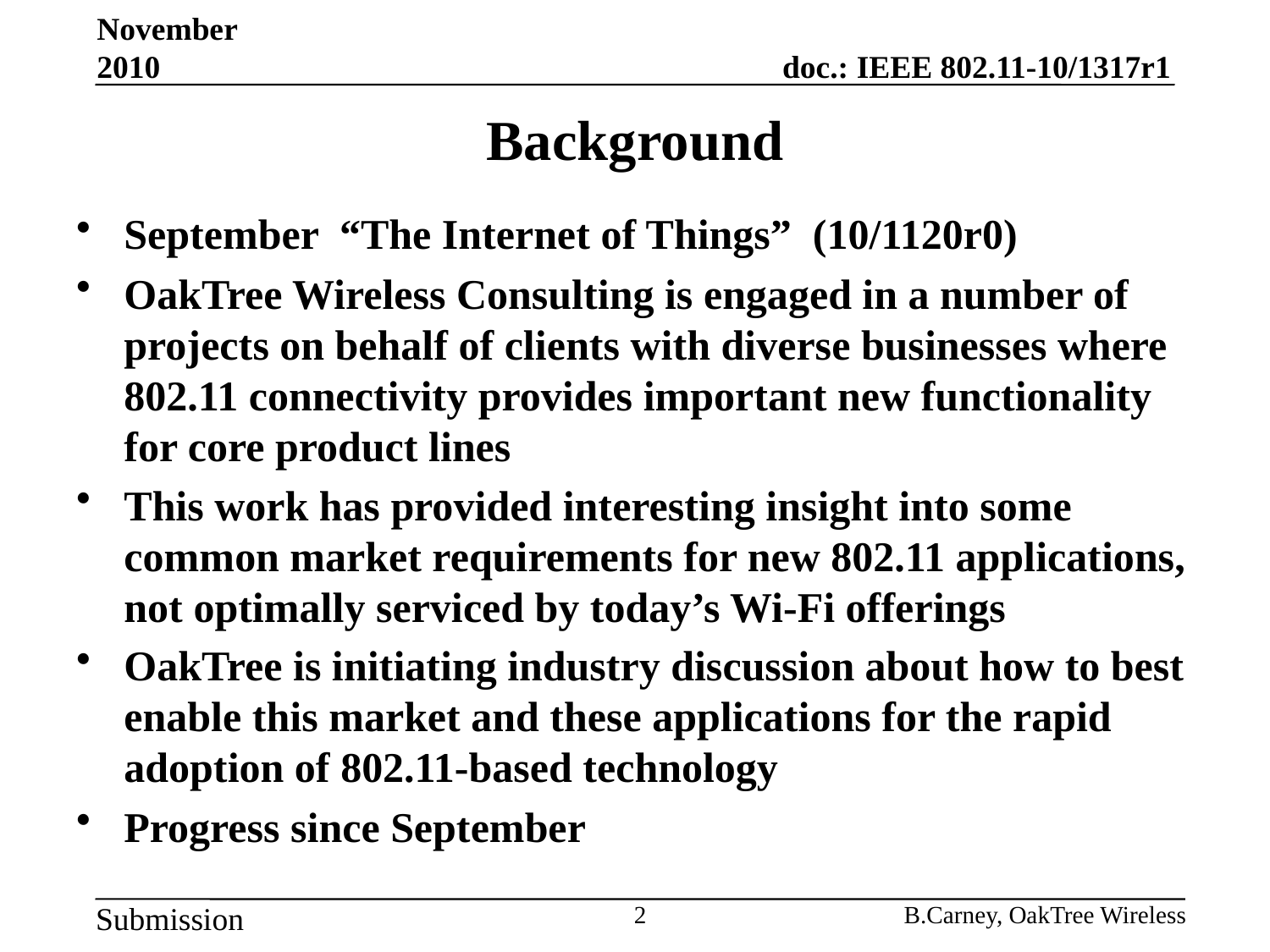

November 2010
# Background
September  “The Internet of Things”  (10/1120r0)
OakTree Wireless Consulting is engaged in a number of projects on behalf of clients with diverse businesses where 802.11 connectivity provides important new functionality for core product lines
This work has provided interesting insight into some common market requirements for new 802.11 applications, not optimally serviced by today’s Wi-Fi offerings
OakTree is initiating industry discussion about how to best enable this market and these applications for the rapid adoption of 802.11-based technology
Progress since September
2
B.Carney, OakTree Wireless